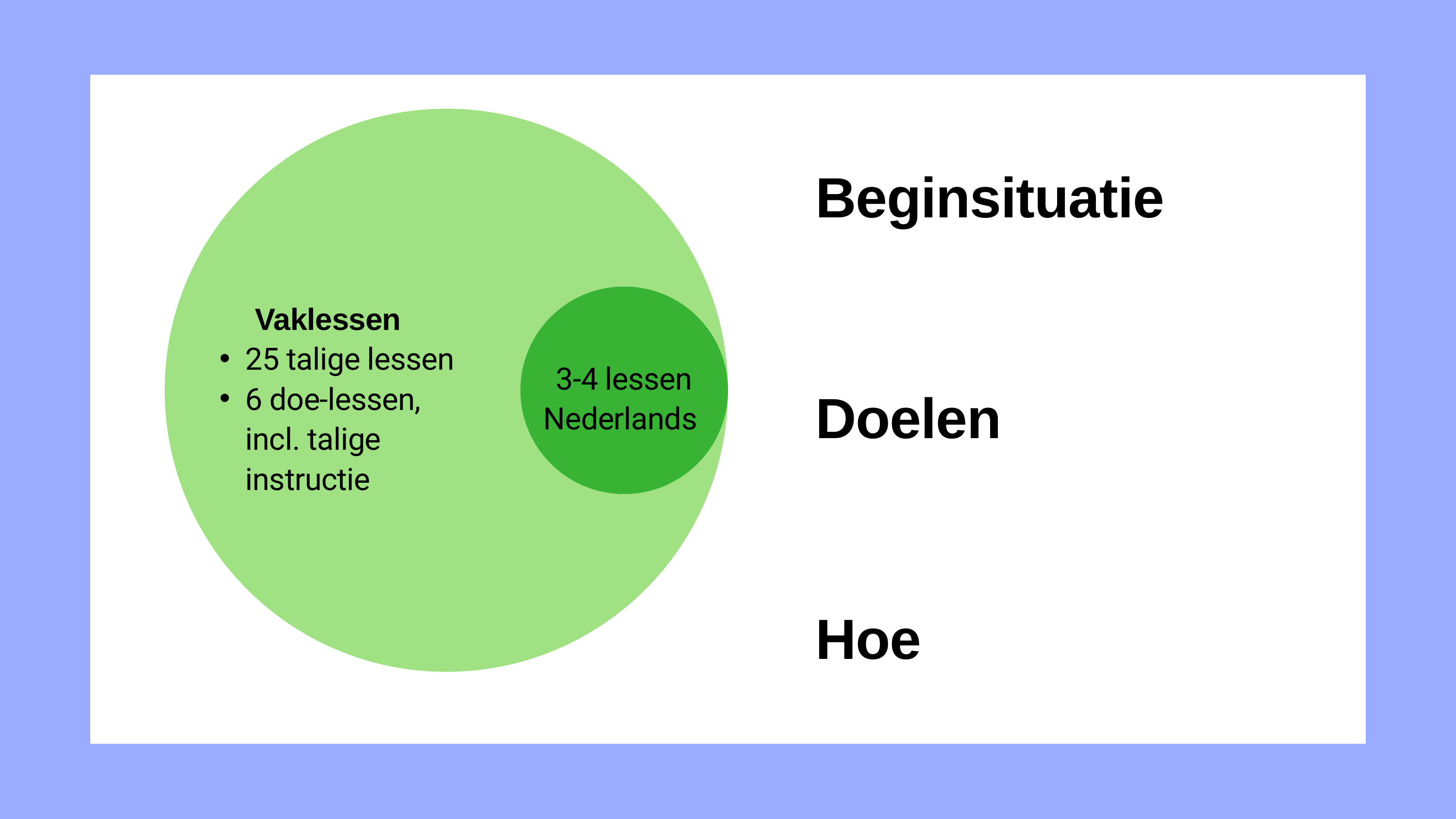

Vaklessen
25 talige lessen
6 doe-lessen, incl. talige instructie
3-4 lessen
Nederlands
Beginsituatie

Doelen

Hoe